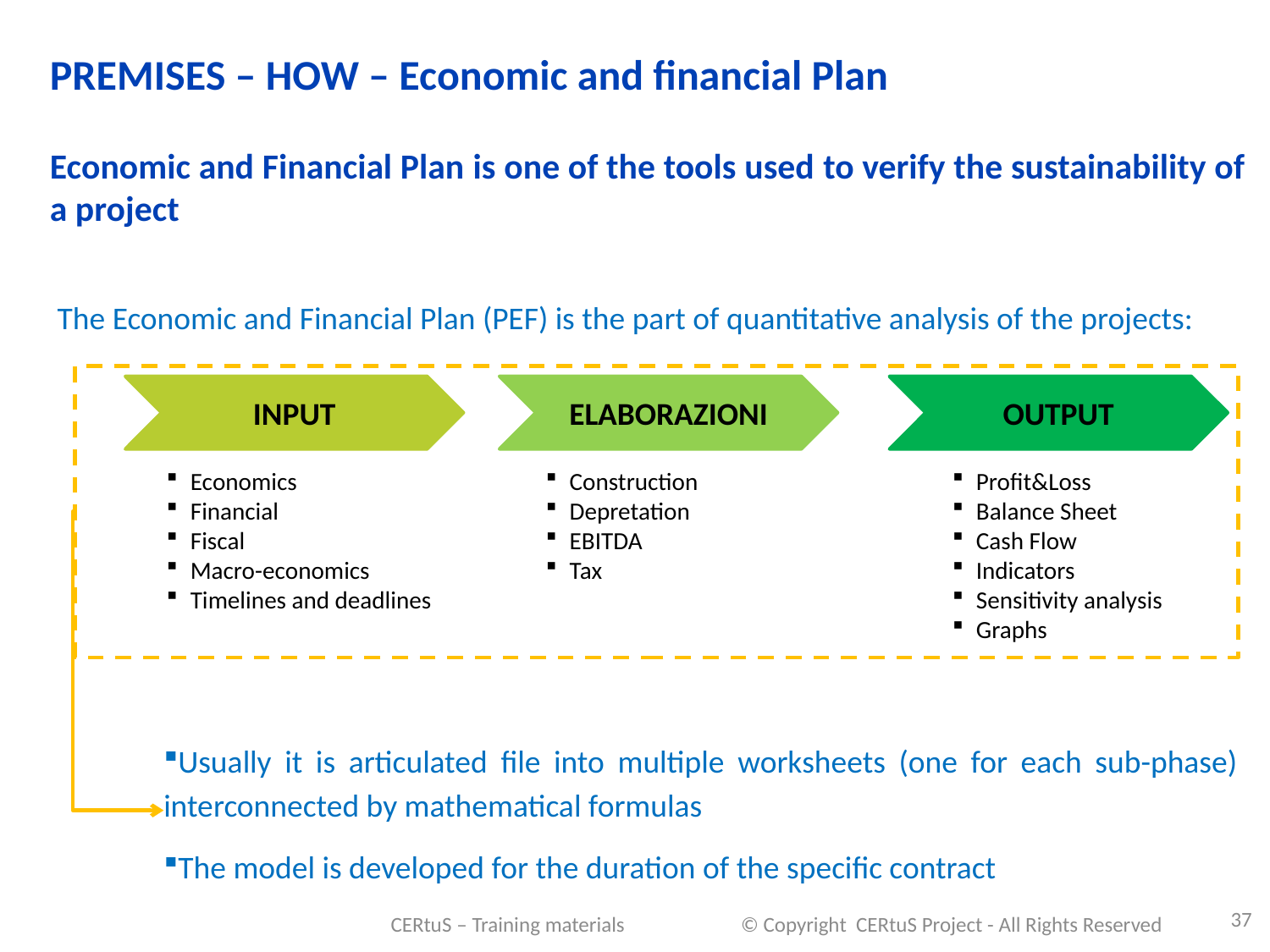

PREMISES – HOW – Economic and financial Plan
Economic and Financial Plan is one of the tools used to verify the sustainability of a project
The Economic and Financial Plan (PEF) is the part of quantitative analysis of the projects:

INPUT
ELABORAZIONI
OUTPUT
Economics
Financial
Fiscal
Macro-economics
Timelines and deadlines
Construction
Depretation
EBITDA
Tax
Profit&Loss
Balance Sheet
Cash Flow
Indicators
Sensitivity analysis
Graphs
Usually it is articulated file into multiple worksheets (one for each sub-phase) interconnected by mathematical formulas
The model is developed for the duration of the specific contract
37
CERtuS – Training materials                        © Copyright  CERtuS Project - All Rights Reserved
15/09/2016